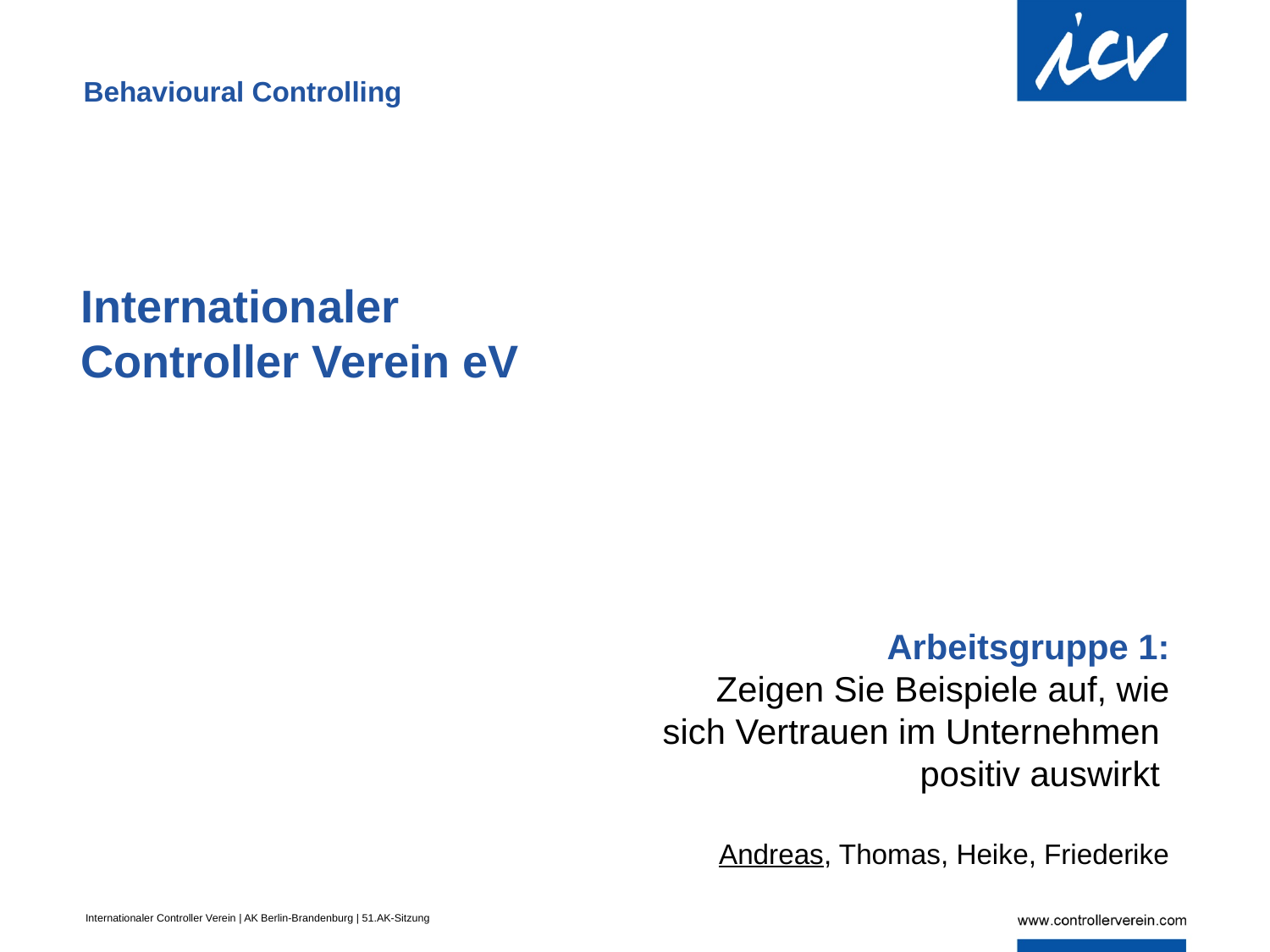

Behavioural Controlling
Internationaler
Controller Verein eV
Arbeitsgruppe 1:
 Zeigen Sie Beispiele auf, wie sich Vertrauen im Unternehmen
positiv auswirkt
Andreas, Thomas, Heike, Friederike